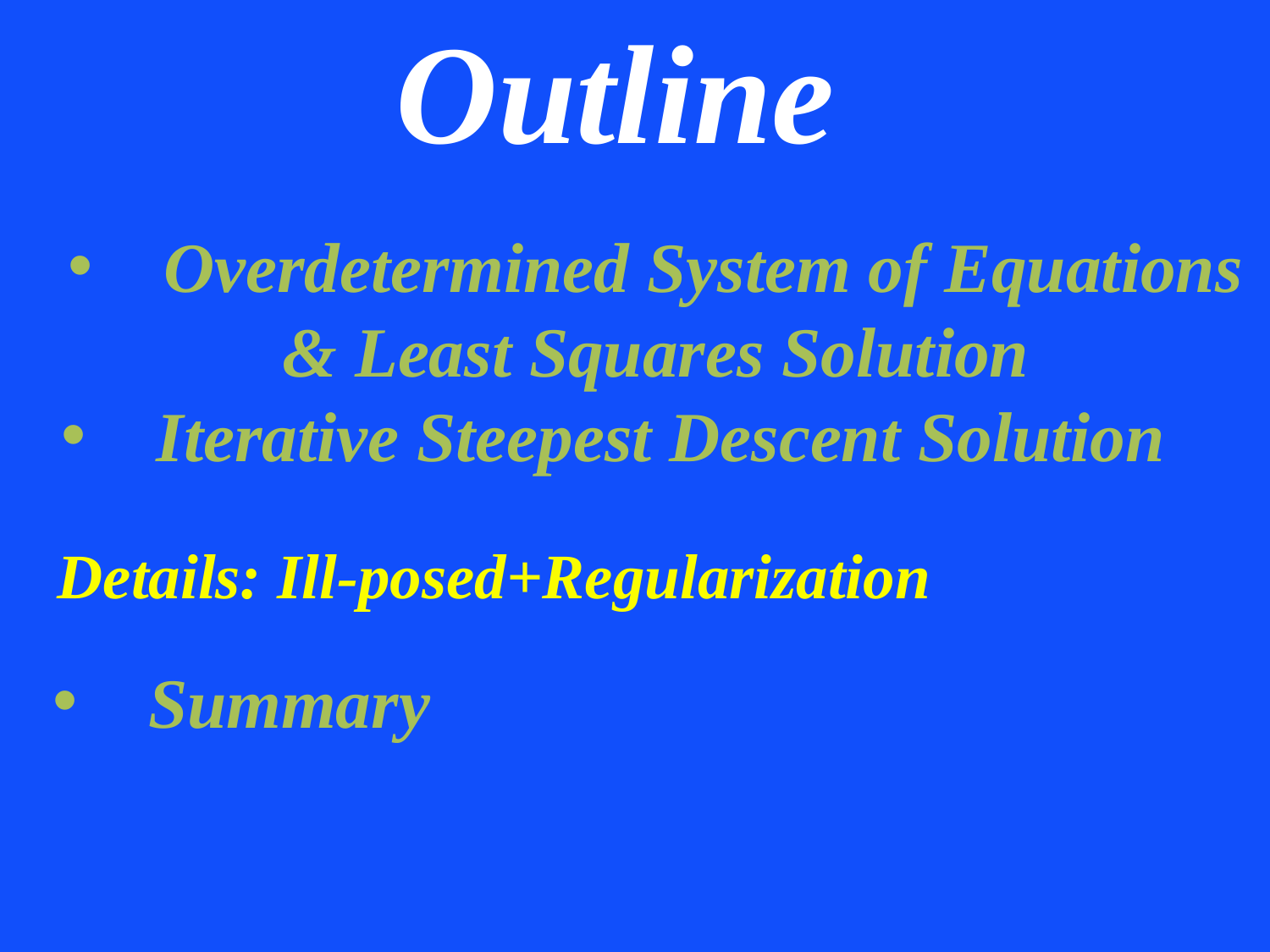

Outline
Overdetermined System of Equations
& Least Squares Solution

Iterative Steepest Descent Solution

Details: Ill-posed+Regularization
Details: Ill-posed+Regularization
Summary